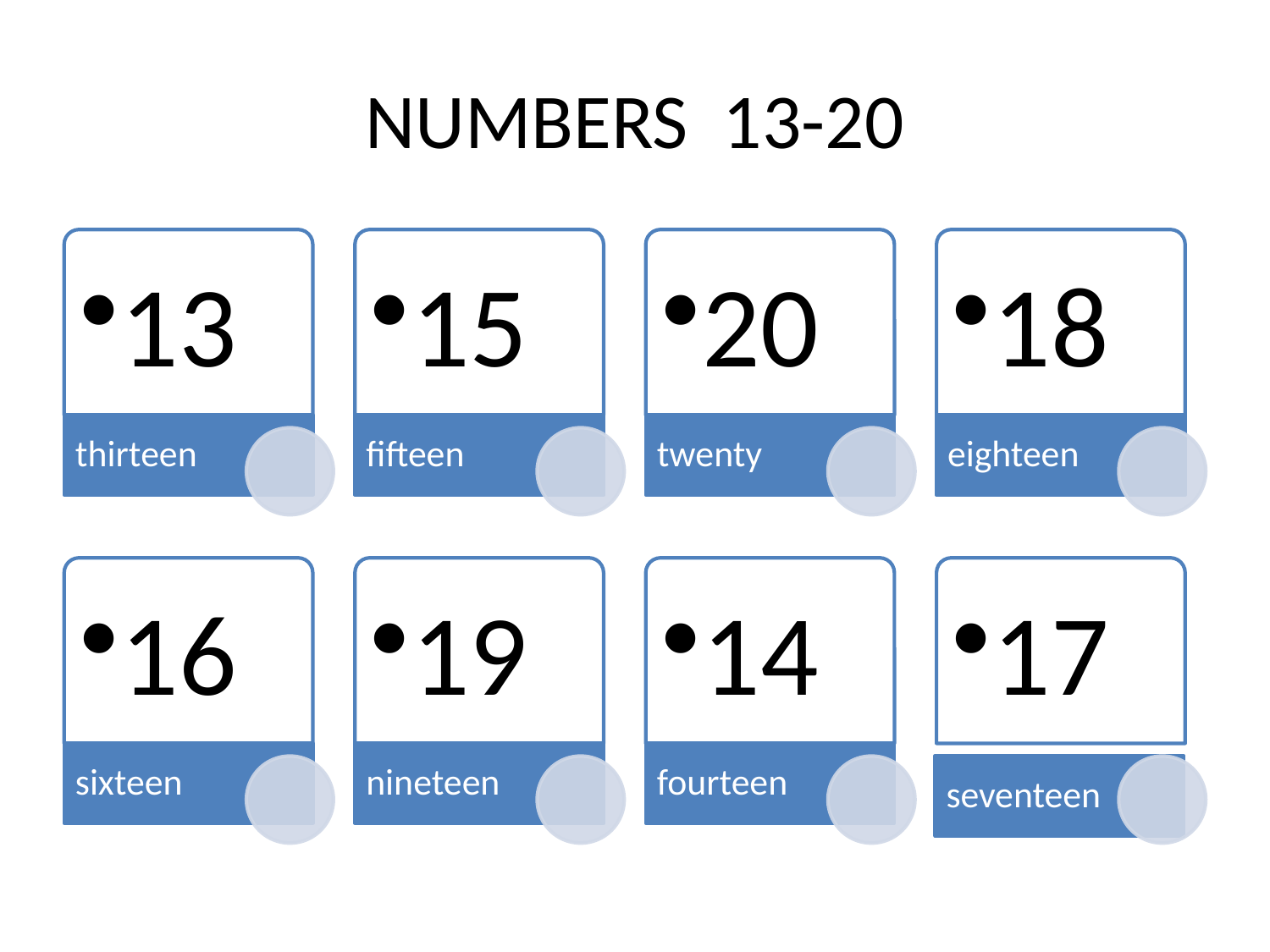

# NUMBERS  13-20

13
thirteen
15
fifteen
20
twenty
18
eighteen
16
sixteen
19
nineteen
14
fourteen
17
seventeen